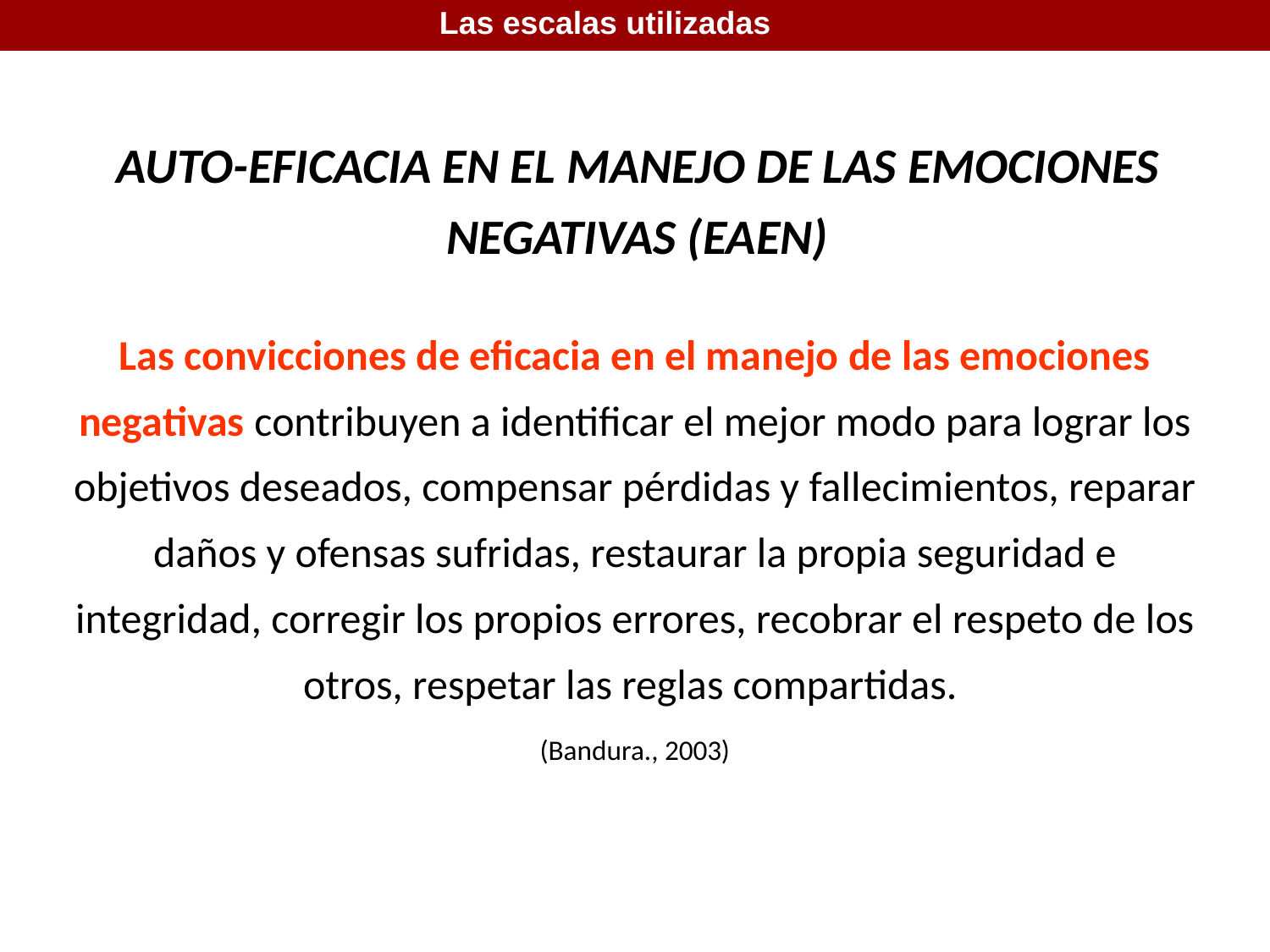

Las escalas utilizadas
AUTO-EFICACIA EN EL MANEJO DE LAS EMOCIONES NEGATIVAS (EAEN)
Las convicciones de eficacia en el manejo de las emociones negativas contribuyen a identificar el mejor modo para lograr los objetivos deseados, compensar pérdidas y fallecimientos, reparar daños y ofensas sufridas, restaurar la propia seguridad e integridad, corregir los propios errores, recobrar el respeto de los otros, respetar las reglas compartidas.
(Bandura., 2003)